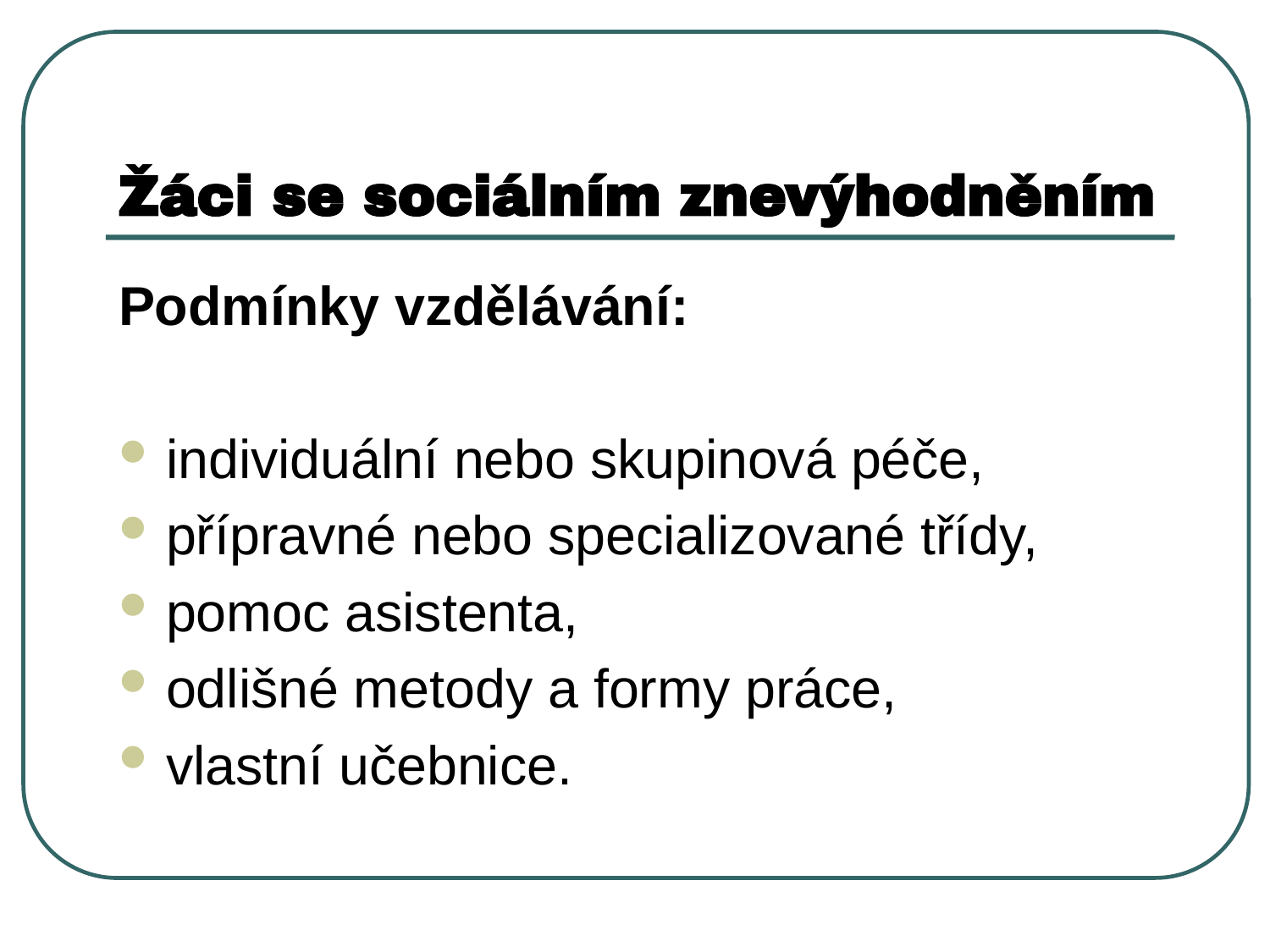

# Žáci se sociálním znevýhodněním
Podmínky vzdělávání:

individuální nebo skupinová péče,
přípravné nebo specializované třídy,
pomoc asistenta,
odlišné metody a formy práce,
vlastní učebnice.